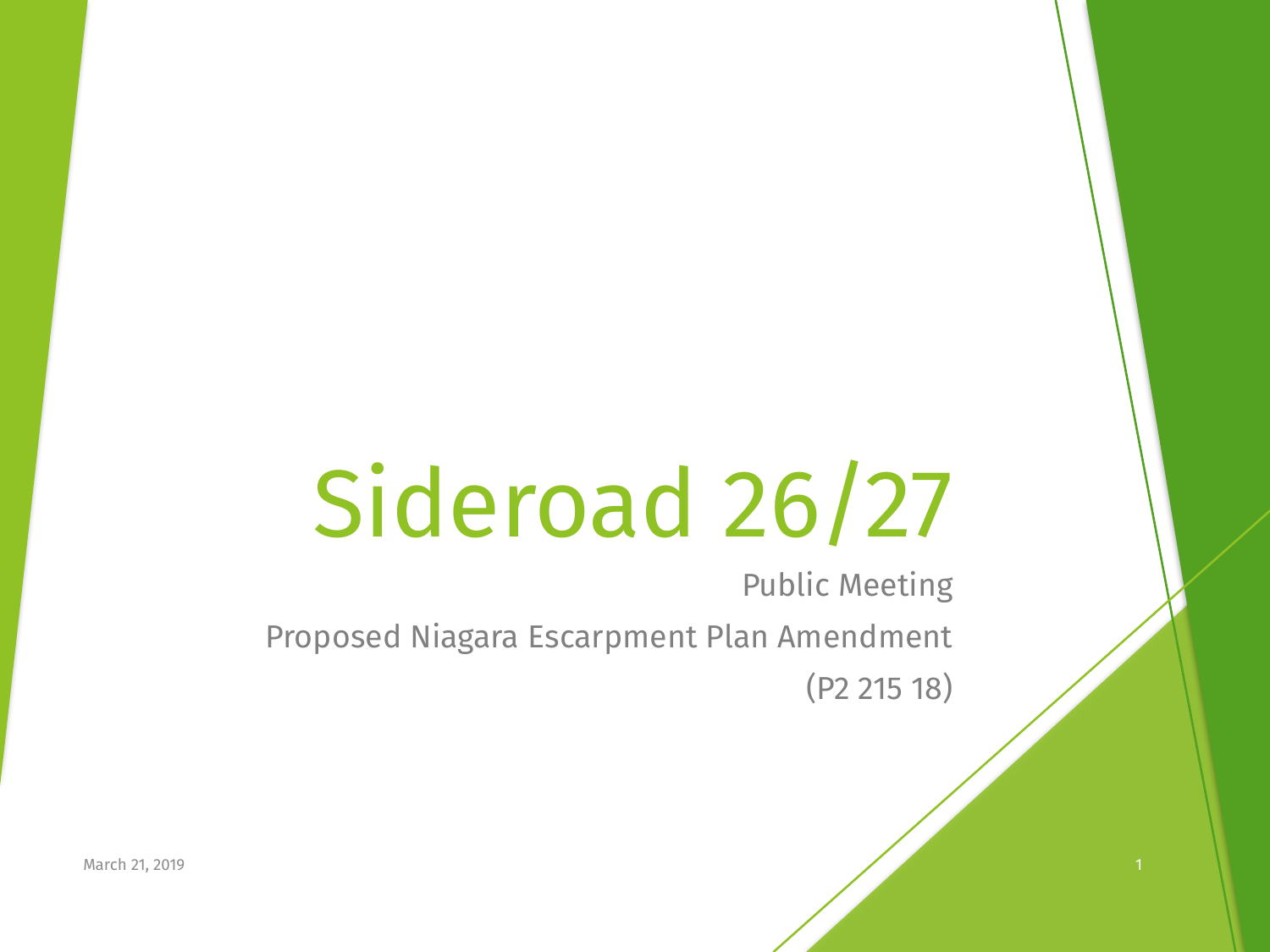

# Sideroad 26/27

Public Meeting
Proposed Niagara Escarpment Plan Amendment
 (P2 215 18)
March 21, 2019
1